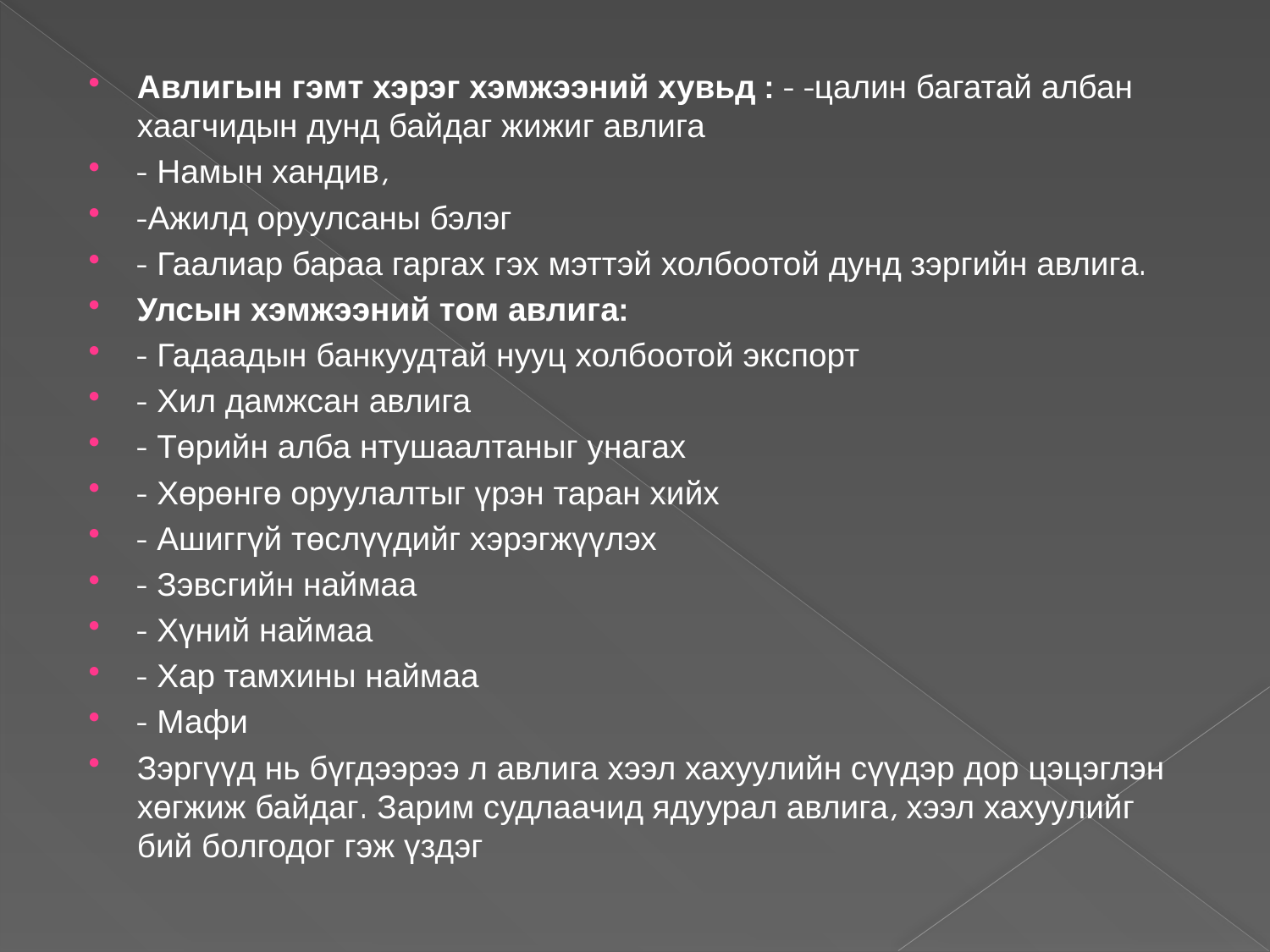

Авлигын гэмт хэрэг хэмжээний хувьд : - -цалин багатай албан хаагчидын дунд байдаг жижиг авлига
- Намын хандив,
-Ажилд оруулсаны бэлэг
- Гаалиар бараа гаргах гэх мэттэй холбоотой дунд зэргийн авлига.
Улсын хэмжээний том авлига:
- Гадаадын банкуудтай нууц холбоотой экспорт
- Хил дамжсан авлига
- Төрийн алба нтушаалтаныг унагах
- Хөрөнгө оруулалтыг үрэн таран хийх
- Ашиггүй төслүүдийг хэрэгжүүлэх
- Зэвсгийн наймаа
- Хүний наймаа
- Хар тамхины наймаа
- Мафи
Зэргүүд нь бүгдээрээ л авлига хээл хахуулийн сүүдэр дор цэцэглэн хөгжиж байдаг. Зарим судлаачид ядуурал авлига, хээл хахуулийг бий болгодог гэж үздэг